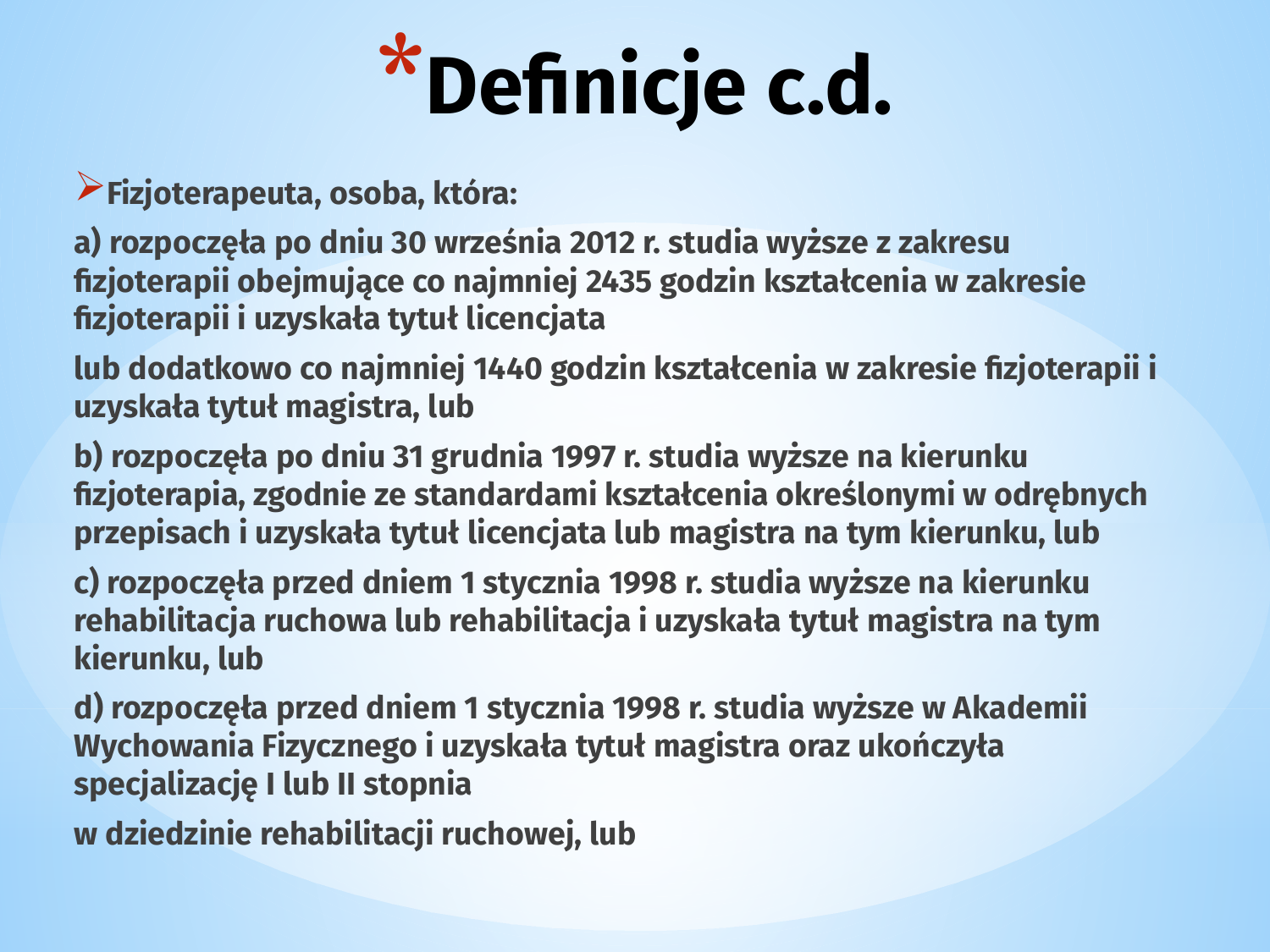

# Definicje c.d.
Fizjoterapeuta, osoba, która:
a) rozpoczęła po dniu 30 września 2012 r. studia wyższe z zakresu fizjoterapii obejmujące co najmniej 2435 godzin kształcenia w zakresie fizjoterapii i uzyskała tytuł licencjata
lub dodatkowo co najmniej 1440 godzin kształcenia w zakresie fizjoterapii i uzyskała tytuł magistra, lub
b) rozpoczęła po dniu 31 grudnia 1997 r. studia wyższe na kierunku fizjoterapia, zgodnie ze standardami kształcenia określonymi w odrębnych przepisach i uzyskała tytuł licencjata lub magistra na tym kierunku, lub
c) rozpoczęła przed dniem 1 stycznia 1998 r. studia wyższe na kierunku rehabilitacja ruchowa lub rehabilitacja i uzyskała tytuł magistra na tym kierunku, lub
d) rozpoczęła przed dniem 1 stycznia 1998 r. studia wyższe w Akademii Wychowania Fizycznego i uzyskała tytuł magistra oraz ukończyła specjalizację I lub II stopnia
w dziedzinie rehabilitacji ruchowej, lub